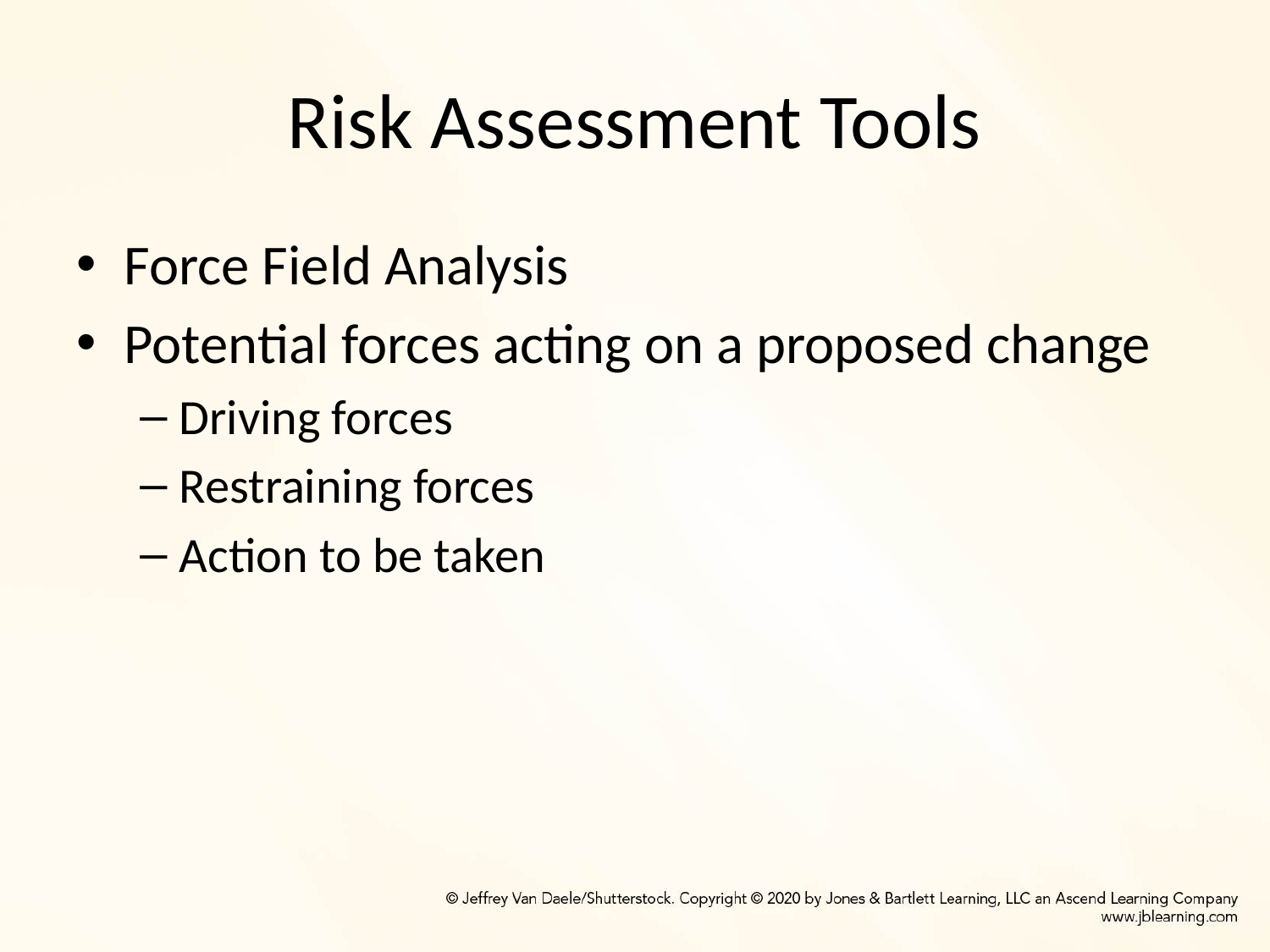

# Risk Assessment Tools
Force Field Analysis
Potential forces acting on a proposed change
Driving forces
Restraining forces
Action to be taken